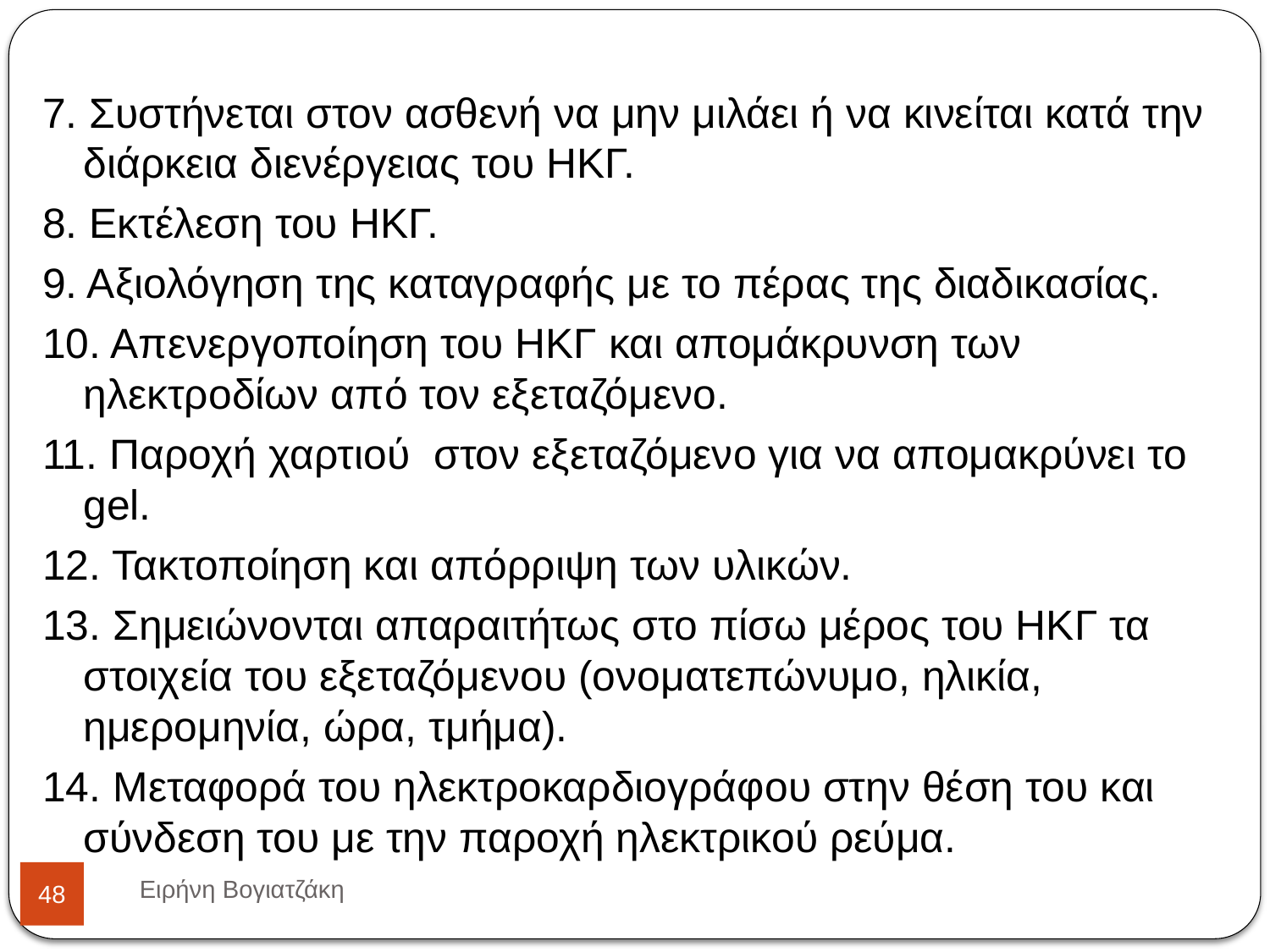

7. Συστήνεται στον ασθενή να μην μιλάει ή να κινείται κατά την διάρκεια διενέργειας του ΗΚΓ.
8. Εκτέλεση του ΗΚΓ.
9. Αξιολόγηση της καταγραφής με το πέρας της διαδικασίας.
10. Απενεργοποίηση του ΗΚΓ και απομάκρυνση των ηλεκτροδίων από τον εξεταζόμενο.
11. Παροχή χαρτιού  στον εξεταζόμενο για να απομακρύνει το gel.
12. Τακτοποίηση και απόρριψη των υλικών.
13. Σημειώνονται απαραιτήτως στο πίσω μέρος του ΗΚΓ τα στοιχεία του εξεταζόμενου (ονοματεπώνυμο, ηλικία, ημερομηνία, ώρα, τμήμα).
14. Μεταφορά του ηλεκτροκαρδιογράφου στην θέση του και σύνδεση του με την παροχή ηλεκτρικού ρεύμα.

Ειρήνη Βογιατζάκη
48